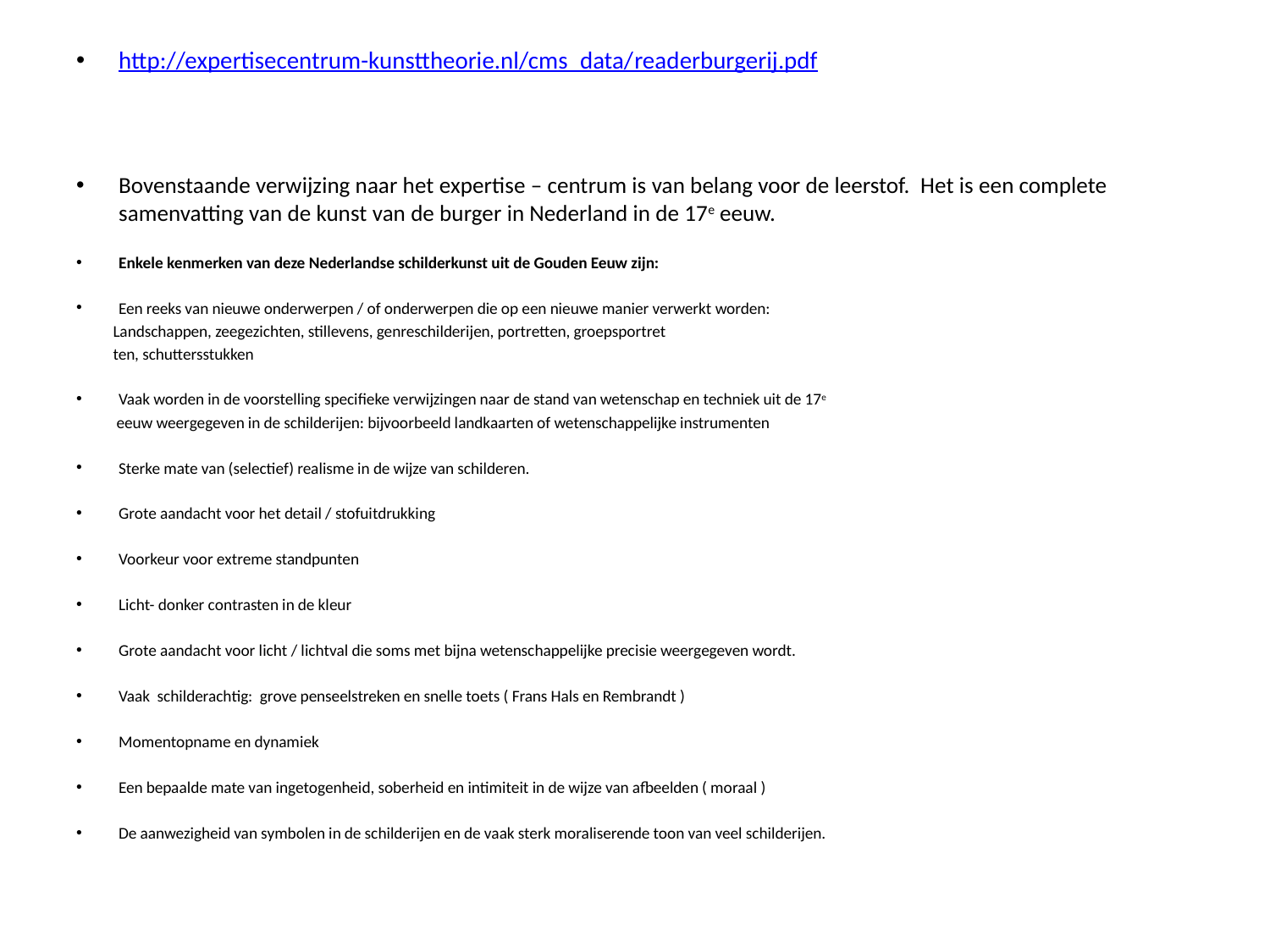

#
http://expertisecentrum-kunsttheorie.nl/cms_data/readerburgerij.pdf

Bovenstaande verwijzing naar het expertise – centrum is van belang voor de leerstof.  Het is een complete samenvatting van de kunst van de burger in Nederland in de 17e eeuw.

Enkele kenmerken van deze Nederlandse schilderkunst uit de Gouden Eeuw zijn:

Een reeks van nieuwe onderwerpen / of onderwerpen die op een nieuwe manier verwerkt worden:
	Landschappen, zeegezichten, stillevens, genreschilderijen, portretten, groepsportret
	ten, schuttersstukken

Vaak worden in de voorstelling specifieke verwijzingen naar de stand van wetenschap en techniek uit de 17e
	 eeuw weergegeven in de schilderijen: bijvoorbeeld landkaarten of wetenschappelijke instrumenten

Sterke mate van (selectief) realisme in de wijze van schilderen.

Grote aandacht voor het detail / stofuitdrukking

Voorkeur voor extreme standpunten

Licht- donker contrasten in de kleur

Grote aandacht voor licht / lichtval die soms met bijna wetenschappelijke precisie weergegeven wordt.

Vaak  schilderachtig:  grove penseelstreken en snelle toets ( Frans Hals en Rembrandt )

Momentopname en dynamiek

Een bepaalde mate van ingetogenheid, soberheid en intimiteit in de wijze van afbeelden ( moraal )

De aanwezigheid van symbolen in de schilderijen en de vaak sterk moraliserende toon van veel schilderijen.